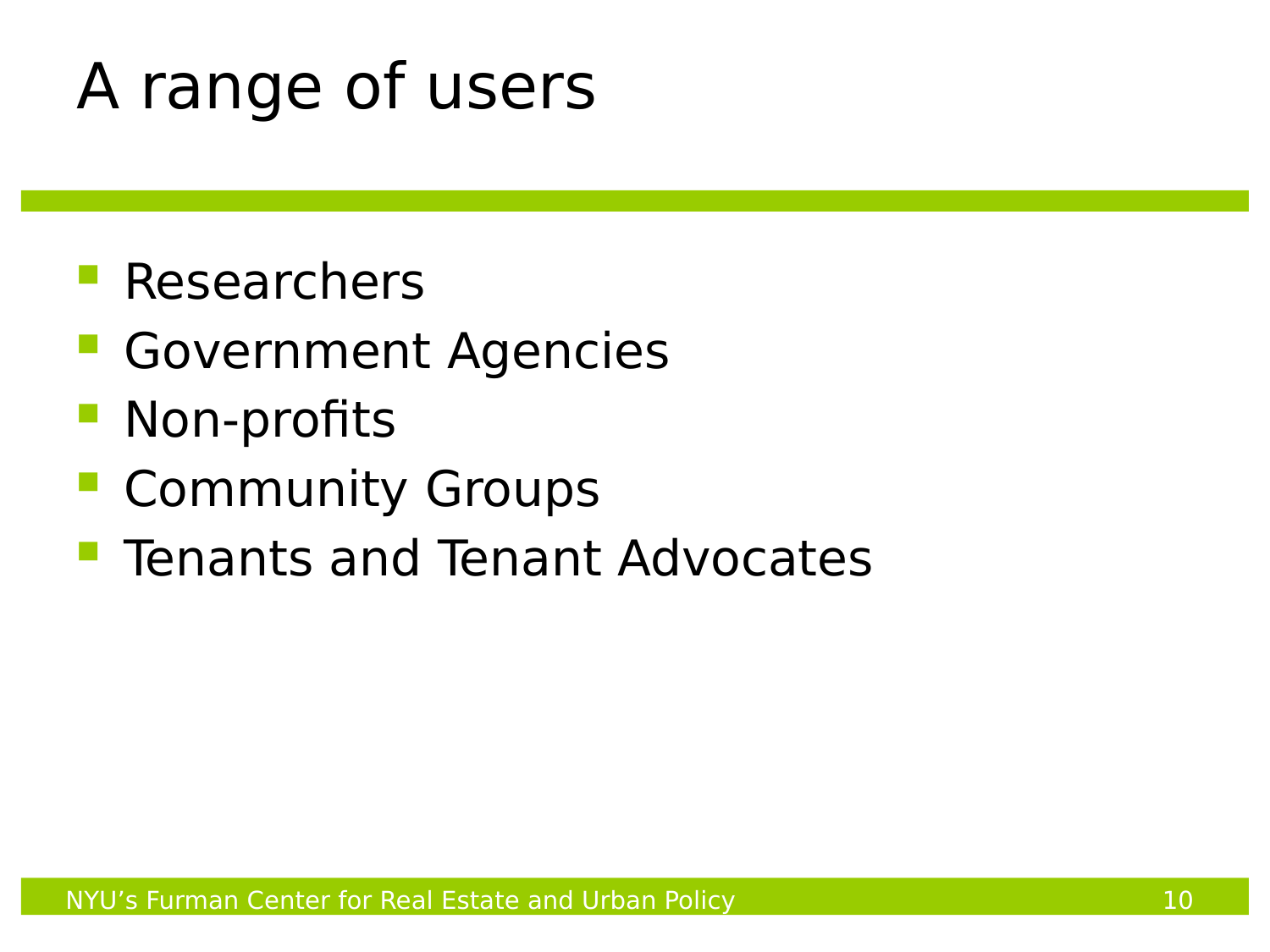

# A range of users
Researchers
Government Agencies
Non-profits
Community Groups
Tenants and Tenant Advocates
10
NYU’s Furman Center for Real Estate and Urban Policy